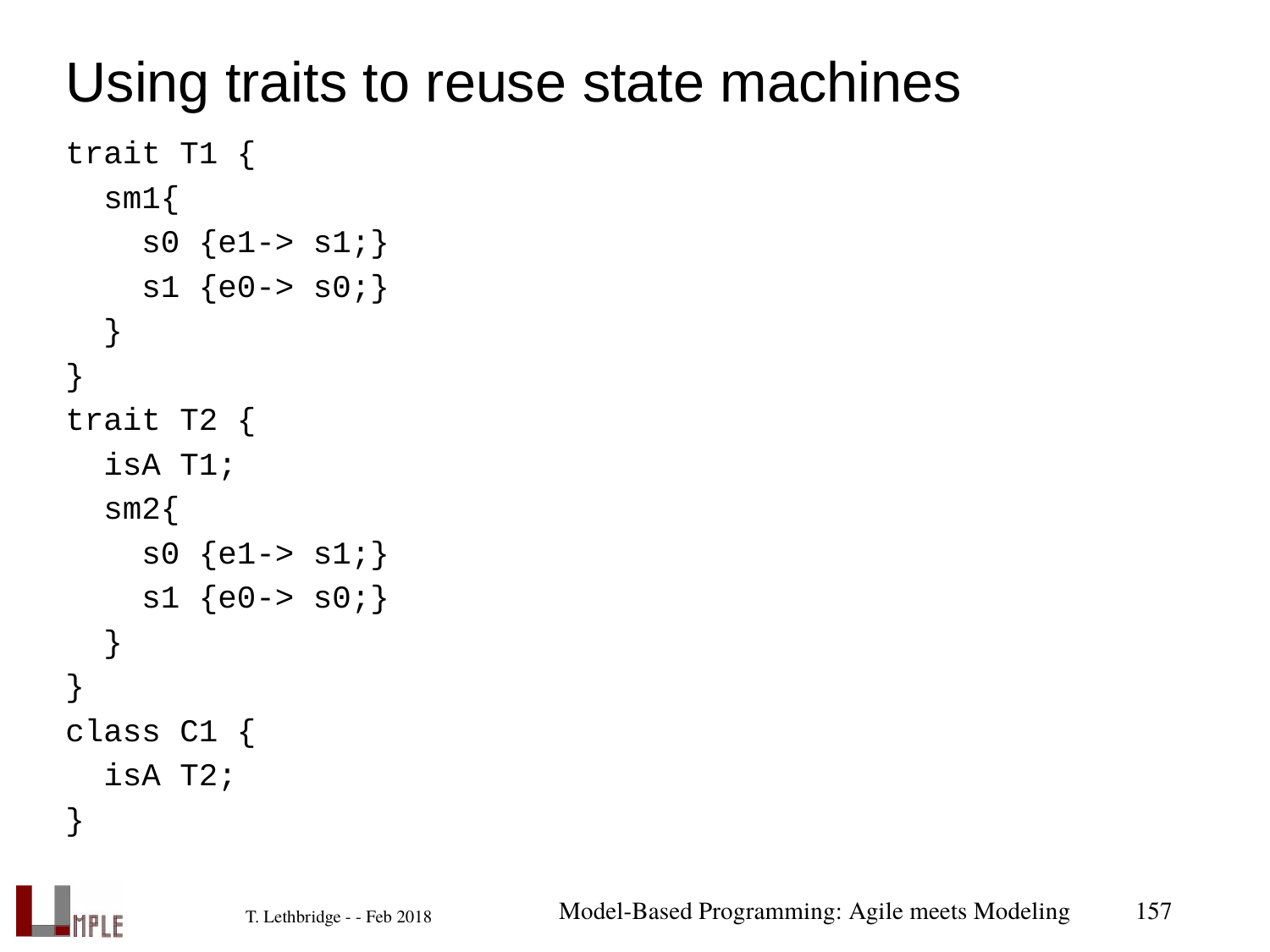

# Using traits to reuse state machines
trait T1 {
  sm1{
    s0 {e1-> s1;}
    s1 {e0-> s0;}
  }
}
trait T2 {
  isA T1;
  sm2{
    s0 {e1-> s1;}
    s1 {e0-> s0;}
  }
}
class C1 {
  isA T2;
}
Model-Based Programming: Agile meets Modeling
157
T. Lethbridge - - Feb 2018